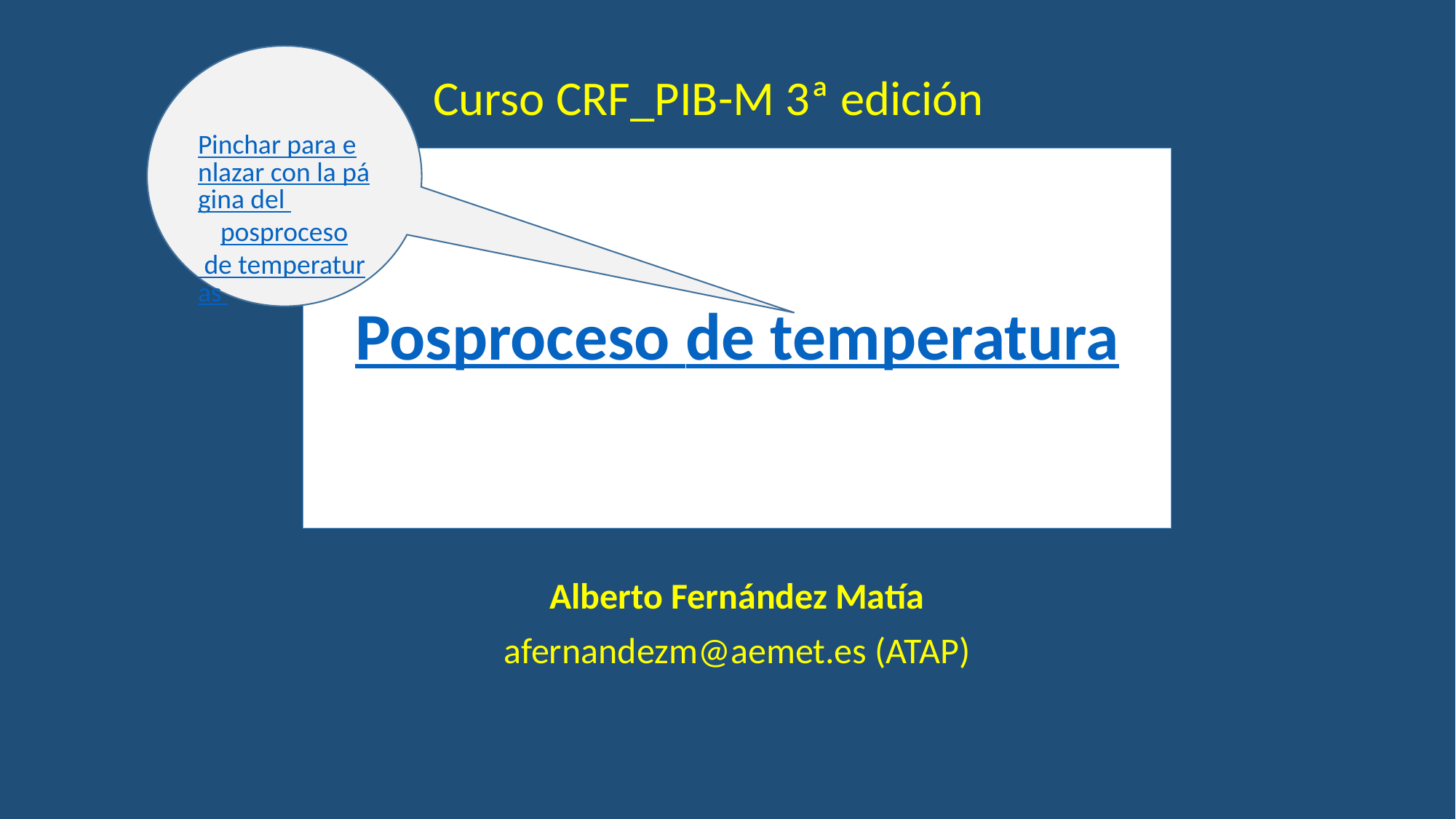

Pinchar para enlazar con la página del posproceso de temperaturas
Curso CRF_PIB-M 3ª edición
# Posproceso de temperatura
Alberto Fernández Matía
afernandezm@aemet.es (ATAP)